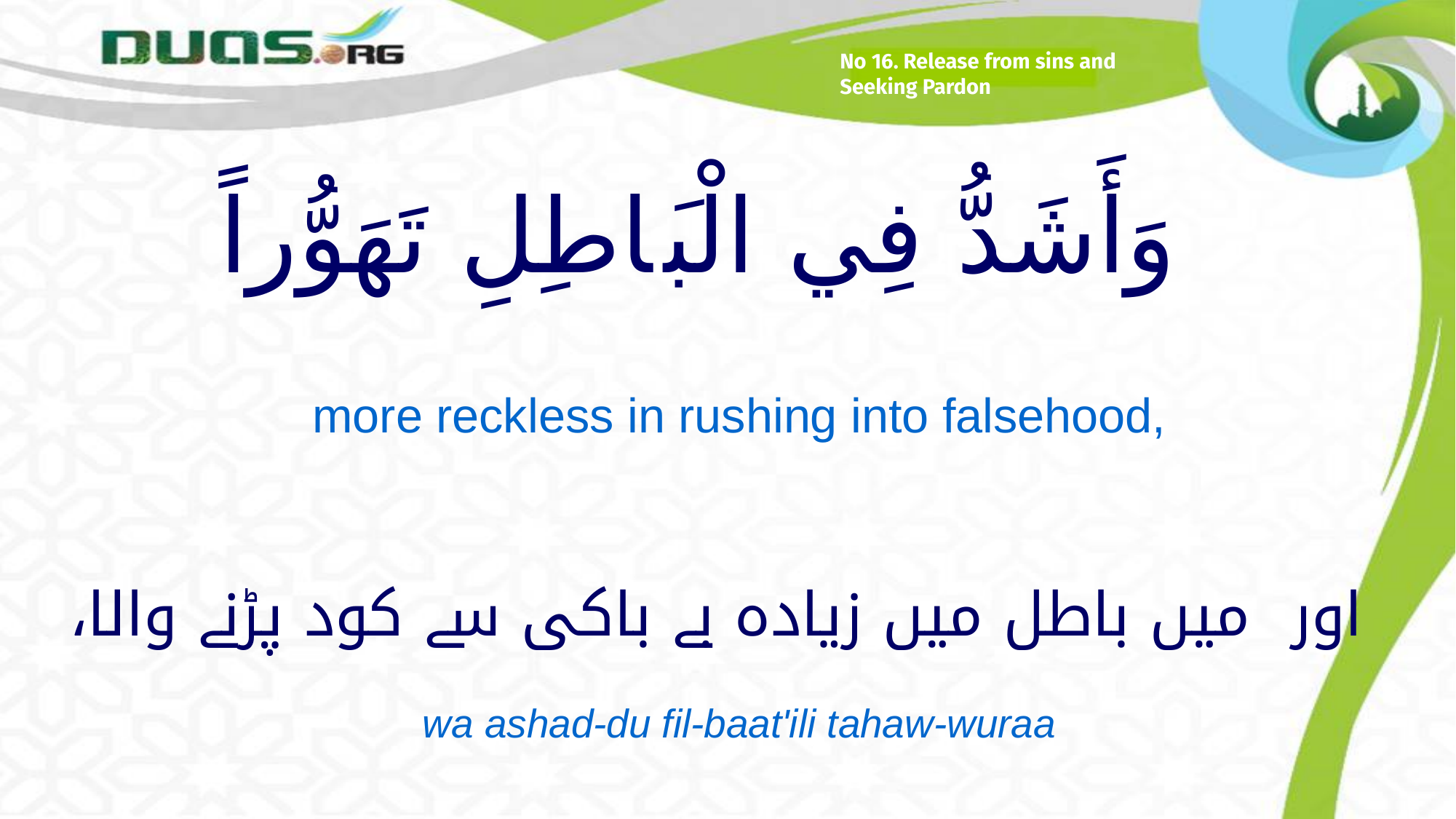

No 16. Release from sins and Seeking Pardon

# وَأَشَدُّ فِي الْبَاطِلِ تَهَوُّراً
more reckless in rushing into falsehood,

 اور  میں باطل میں زیادہ بے باکی سے کود پڑنے والا،
wa ashad-du fil-baat'ili tahaw-wuraa